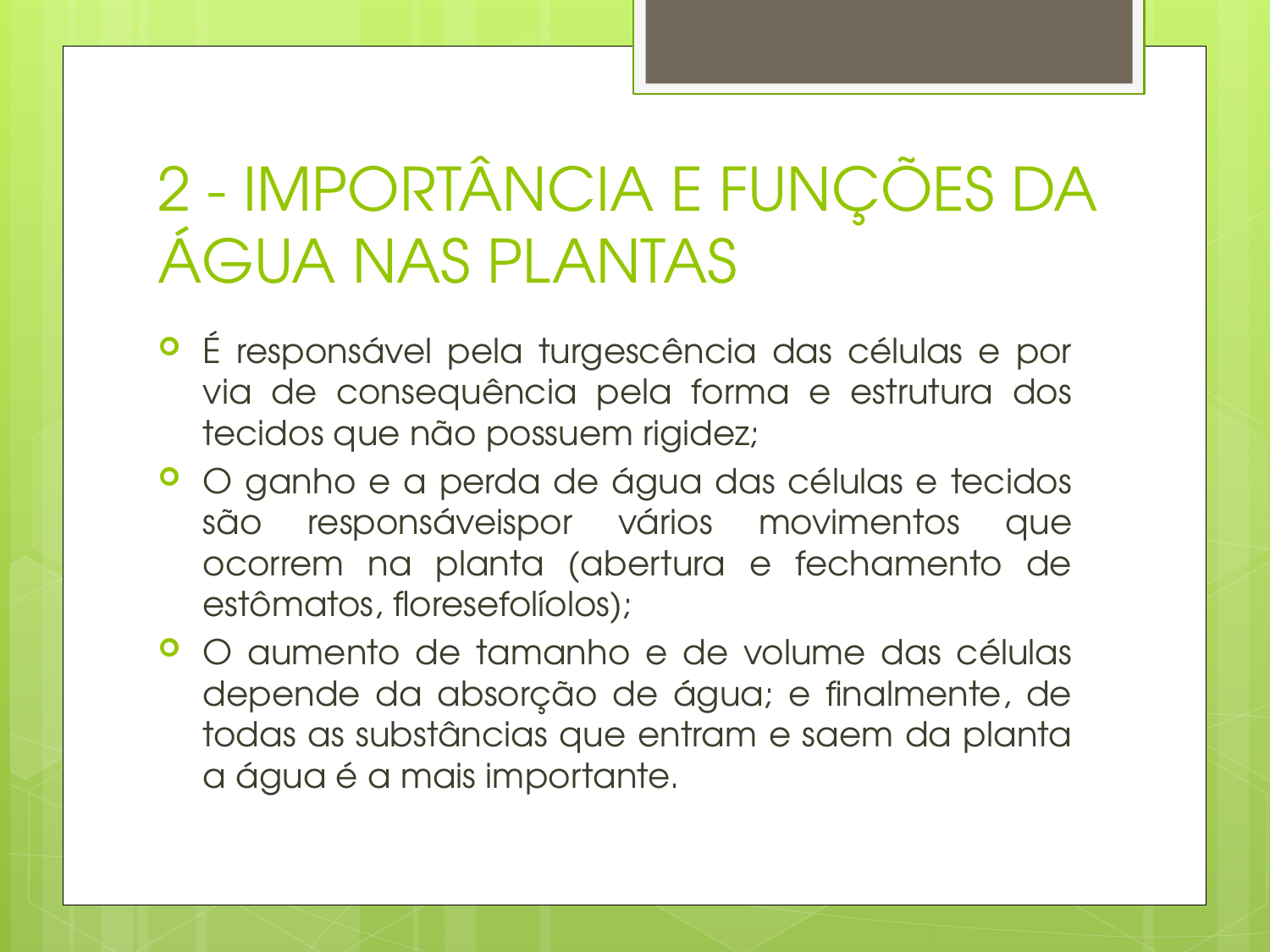

# 2 - IMPORTÂNCIA E FUNÇÕES DA ÁGUA NAS PLANTAS
É responsável pela turgescência das células e por via de consequência pela forma e estrutura dos tecidos que não possuem rigidez;
O ganho e a perda de água das células e tecidos são responsáveispor vários movimentos que ocorrem na planta (abertura e fechamento de estômatos, floresefolíolos);
O aumento de tamanho e de volume das células depende da absorção de água; e finalmente, de todas as substâncias que entram e saem da planta a água é a mais importante.